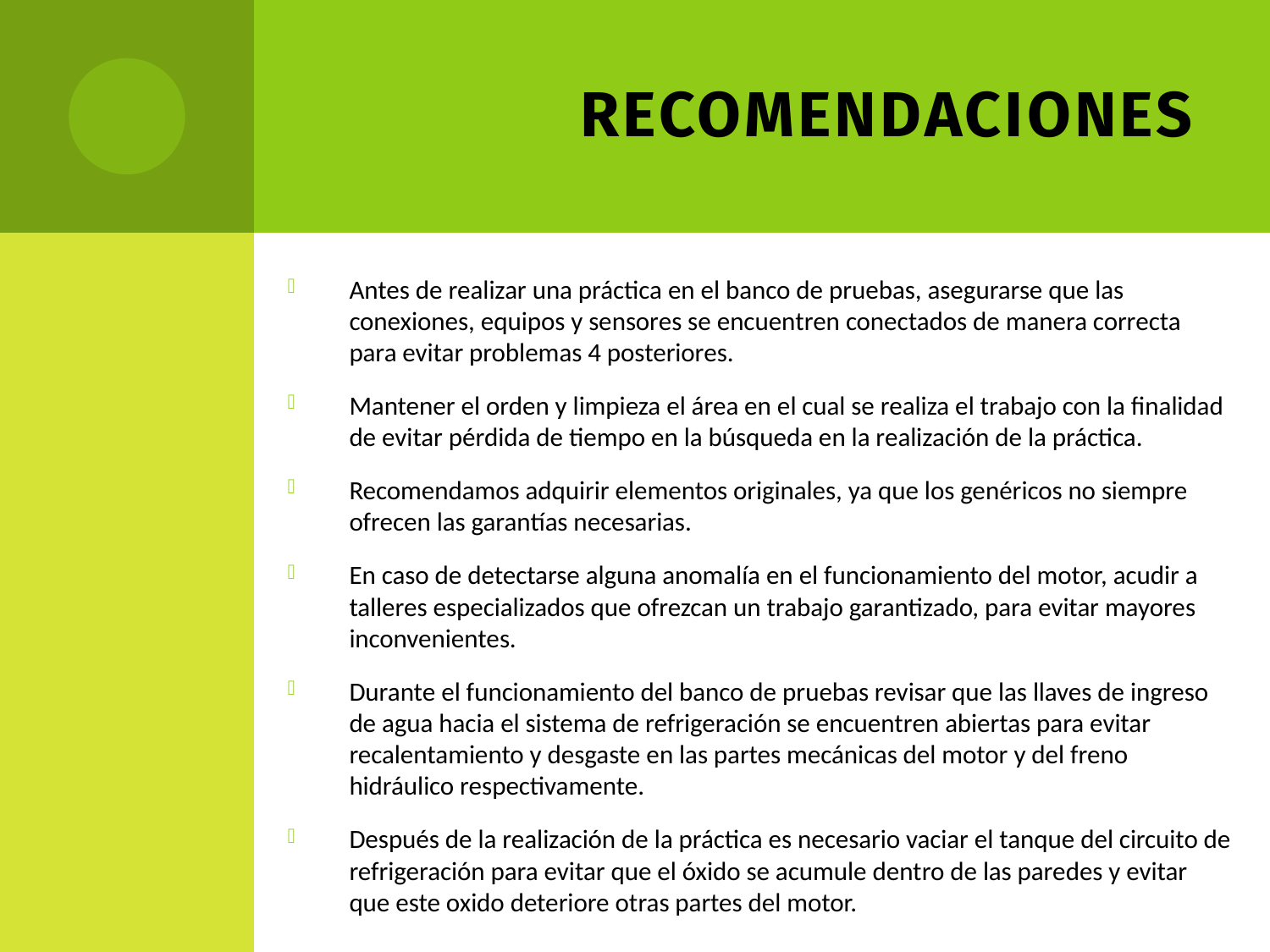

# RECOMENDACIONES
Antes de realizar una práctica en el banco de pruebas, asegurarse que las conexiones, equipos y sensores se encuentren conectados de manera correcta para evitar problemas 4 posteriores.
Mantener el orden y limpieza el área en el cual se realiza el trabajo con la finalidad de evitar pérdida de tiempo en la búsqueda en la realización de la práctica.
Recomendamos adquirir elementos originales, ya que los genéricos no siempre ofrecen las garantías necesarias.
En caso de detectarse alguna anomalía en el funcionamiento del motor, acudir a talleres especializados que ofrezcan un trabajo garantizado, para evitar mayores inconvenientes.
Durante el funcionamiento del banco de pruebas revisar que las llaves de ingreso de agua hacia el sistema de refrigeración se encuentren abiertas para evitar recalentamiento y desgaste en las partes mecánicas del motor y del freno hidráulico respectivamente.
Después de la realización de la práctica es necesario vaciar el tanque del circuito de refrigeración para evitar que el óxido se acumule dentro de las paredes y evitar que este oxido deteriore otras partes del motor.